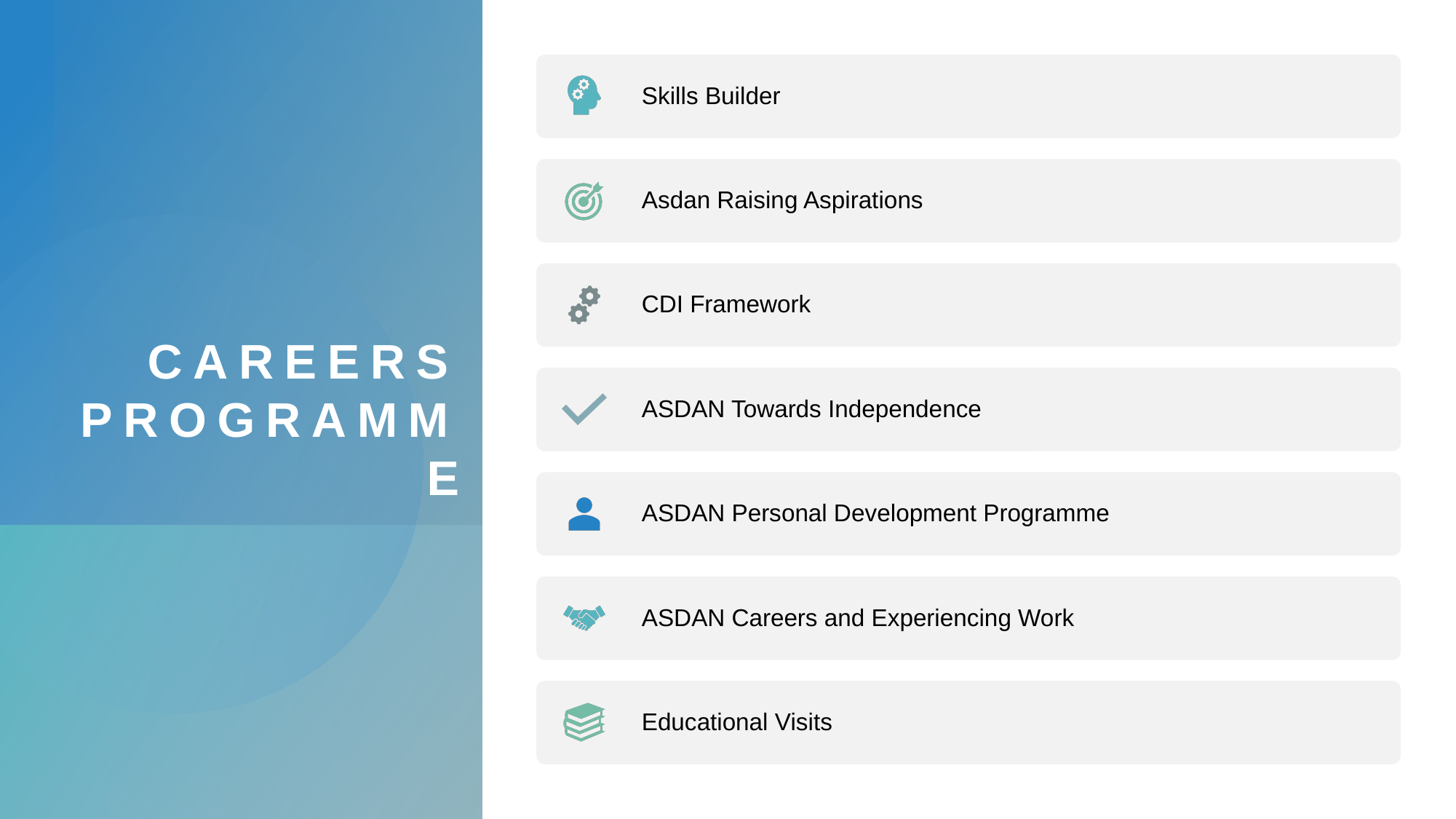

Skills Builder
Asdan Raising Aspirations
CDI Framework
ASDAN Towards Independence
ASDAN Personal Development Programme
ASDAN Careers and Experiencing Work
Educational Visits
# Careers Programme